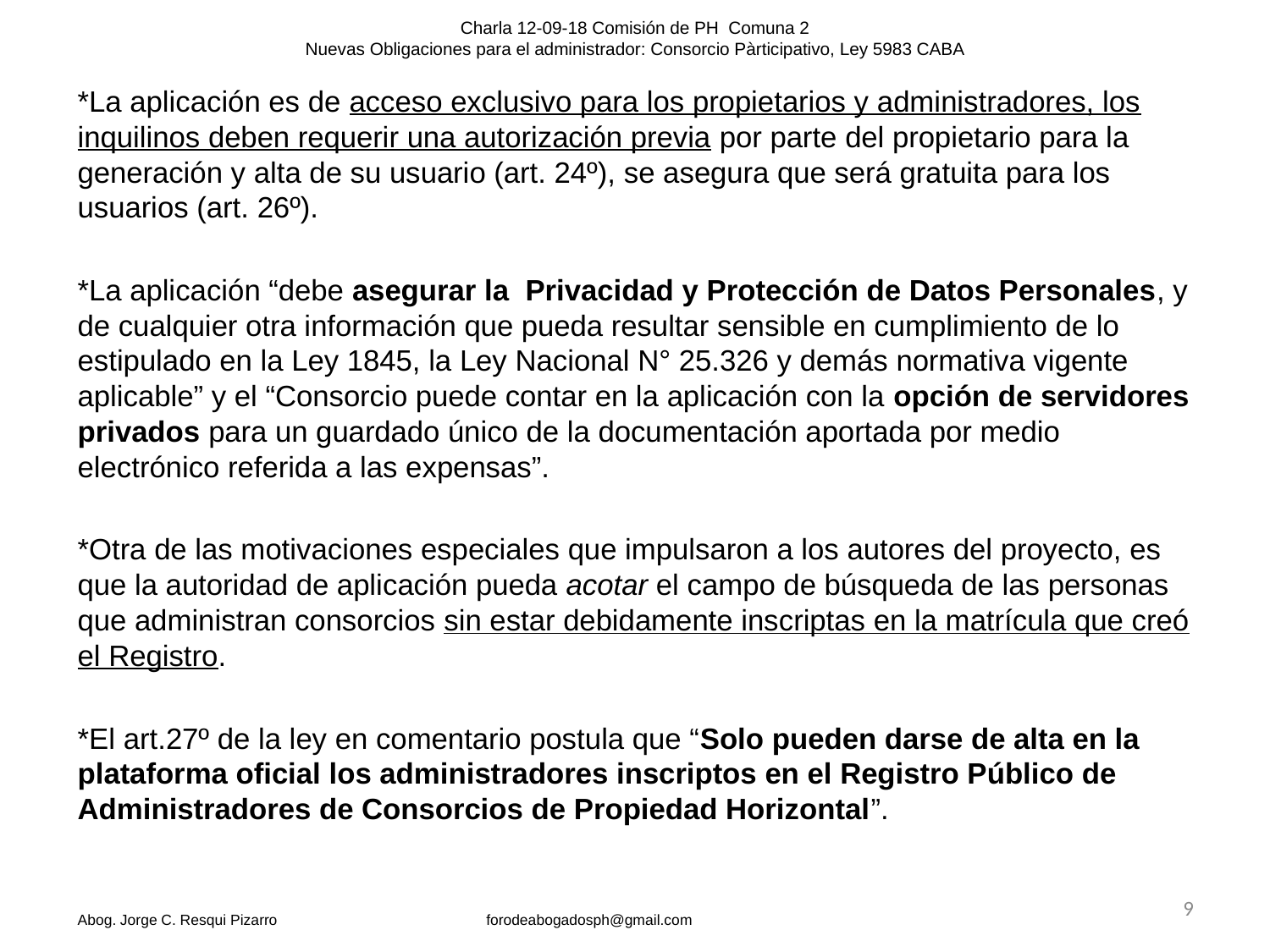

# Charla 12-09-18 Comisión de PH  Comuna 2 Nuevas Obligaciones para el administrador: Consorcio Pàrticipativo, Ley 5983 CABA
*La aplicación es de acceso exclusivo para los propietarios y administradores, los inquilinos deben requerir una autorización previa por parte del propietario para la generación y alta de su usuario (art. 24º), se asegura que será gratuita para los usuarios (art. 26º).

*La aplicación “debe asegurar la  Privacidad y Protección de Datos Personales, y de cualquier otra información que pueda resultar sensible en cumplimiento de lo estipulado en la Ley 1845, la Ley Nacional N° 25.326 y demás normativa vigente aplicable” y el “Consorcio puede contar en la aplicación con la opción de servidores privados para un guardado único de la documentación aportada por medio electrónico referida a las expensas”.

*Otra de las motivaciones especiales que impulsaron a los autores del proyecto, es que la autoridad de aplicación pueda acotar el campo de búsqueda de las personas que administran consorcios sin estar debidamente inscriptas en la matrícula que creó el Registro.

*El art.27º de la ley en comentario postula que “Solo pueden darse de alta en la plataforma oficial los administradores inscriptos en el Registro Público de Administradores de Consorcios de Propiedad Horizontal”.

Abog. Jorge C. Resqui Pizarro                                                    forodeabogadosph@gmail.com

9